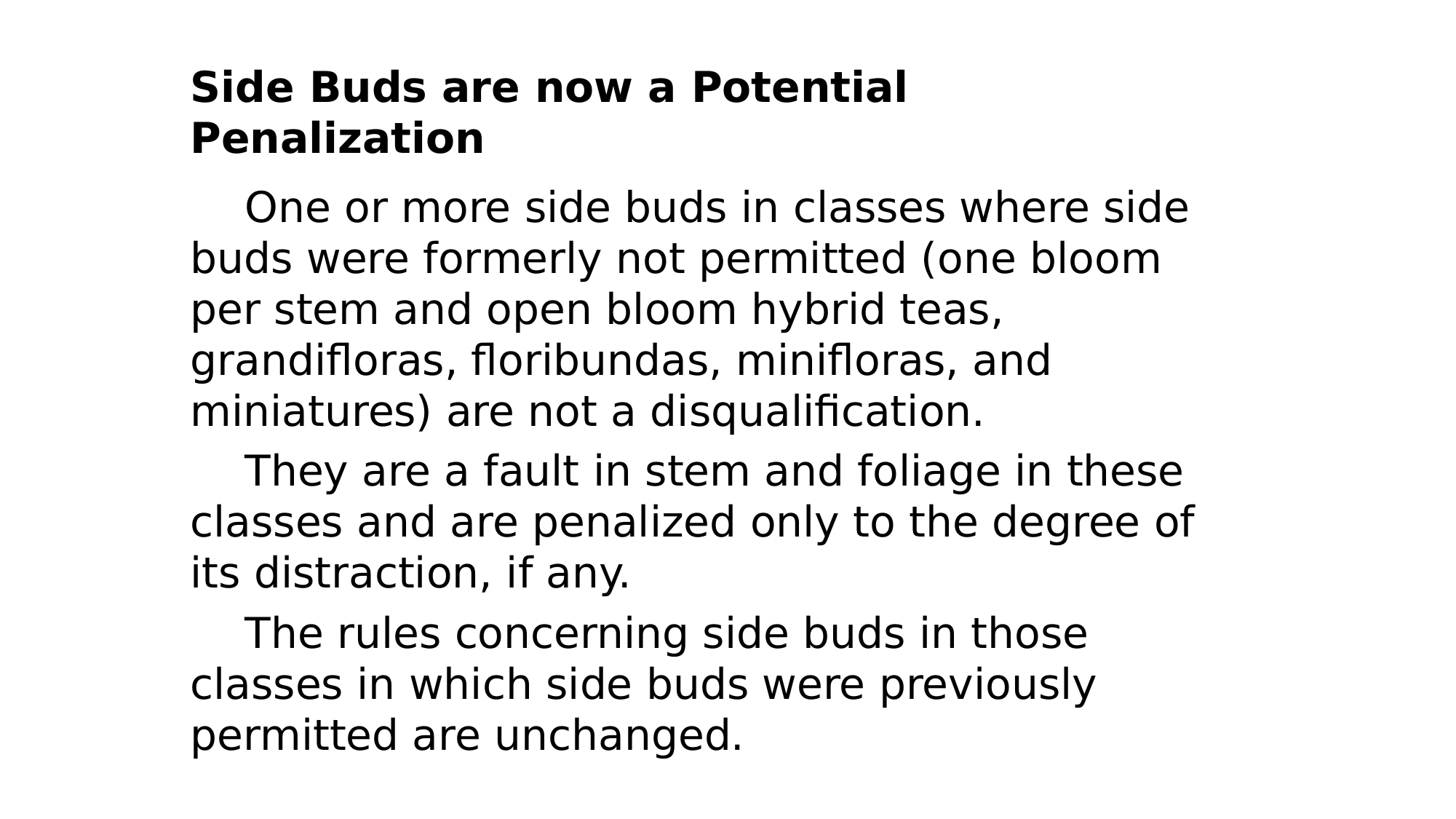

Side Buds are now a Potential Penalization
One or more side buds in classes where side buds were formerly not permitted (one bloom per stem and open bloom hybrid teas, grandifloras, floribundas, minifloras, and miniatures) are not a disqualification.
They are a fault in stem and foliage in these classes and are penalized only to the degree of its distraction, if any.
The rules concerning side buds in those classes in which side buds were previously permitted are unchanged.